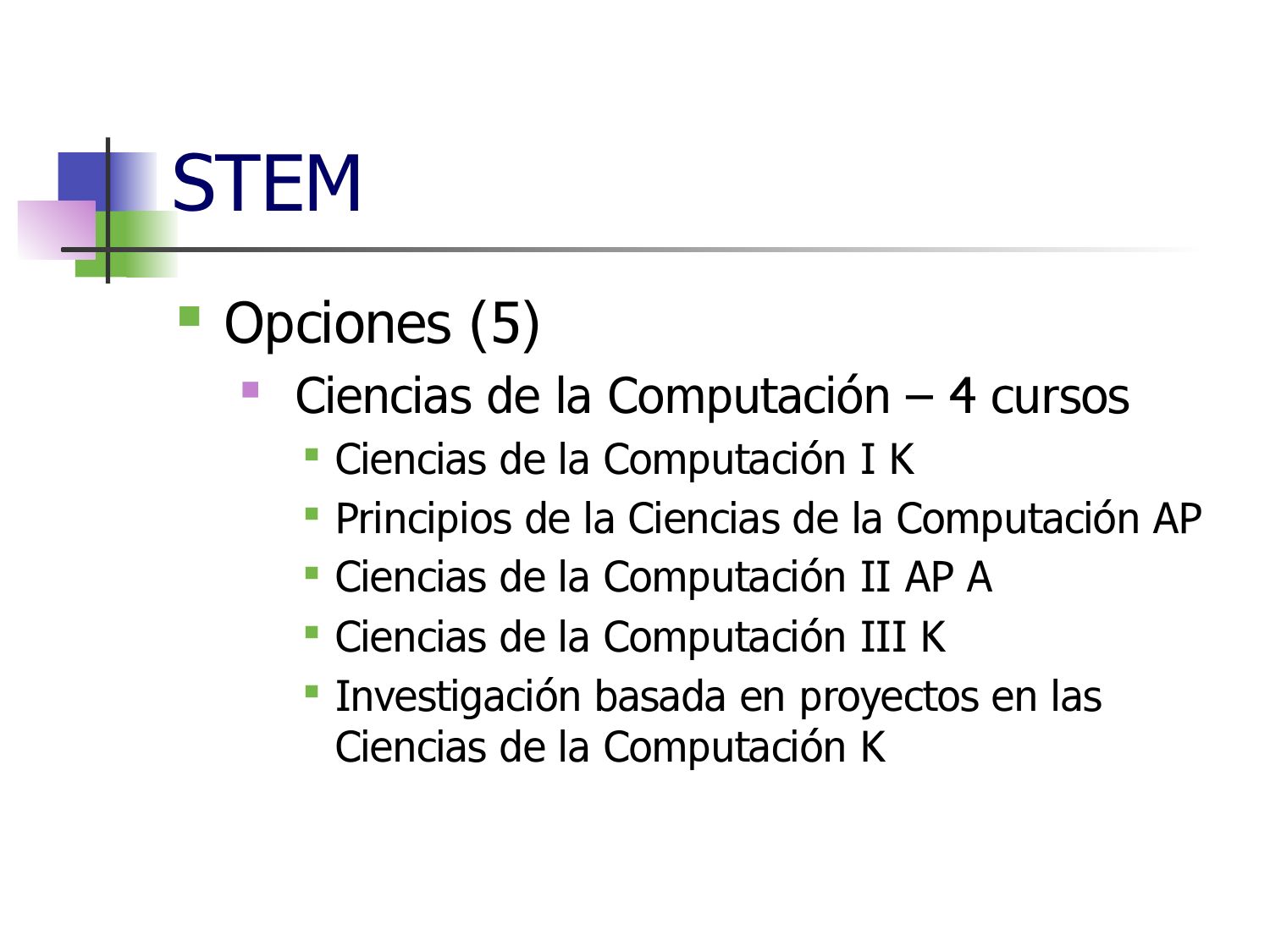

# STEM
Opciones (5)
 Ciencias de la Computación – 4 cursos
Ciencias de la Computación I K
Principios de la Ciencias de la Computación AP
Ciencias de la Computación II AP A
Ciencias de la Computación III K
Investigación basada en proyectos en las Ciencias de la Computación K